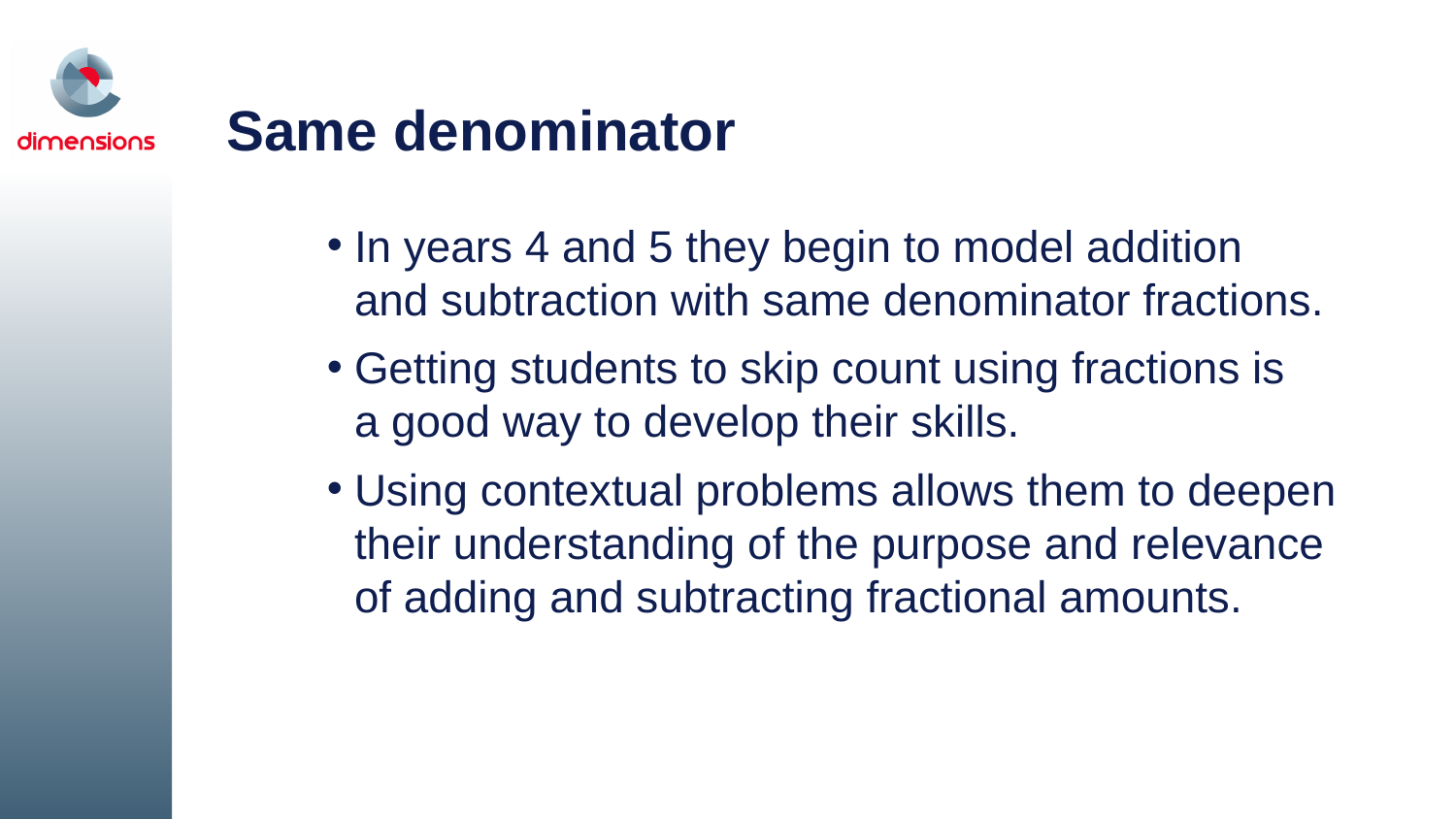

# Same denominator
In years 4 and 5 they begin to model addition
and subtraction with same denominator fractions.
Getting students to skip count using fractions is
a good way to develop their skills.
Using contextual problems allows them to deepen their understanding of the purpose and relevance of adding and subtracting fractional amounts.